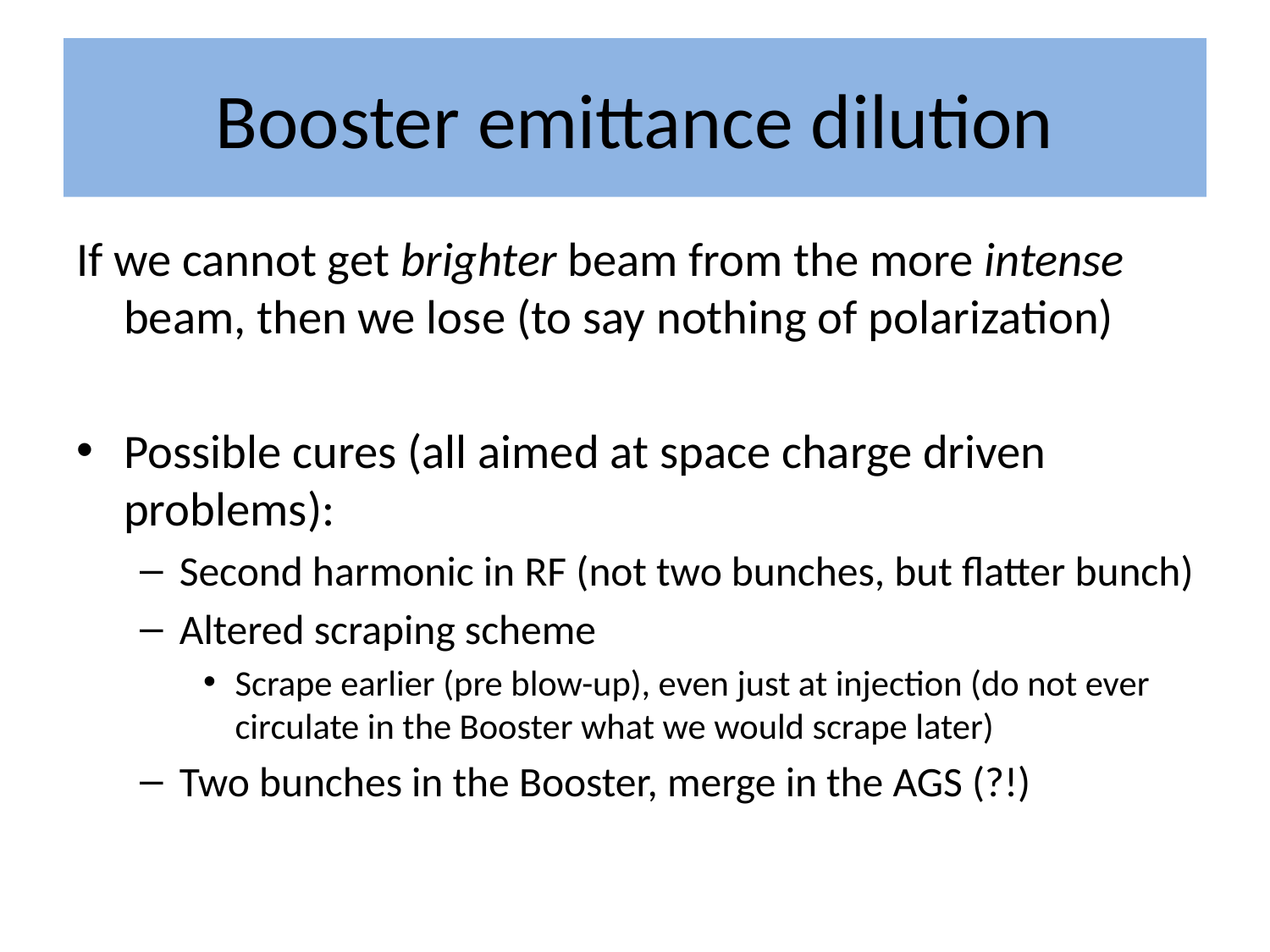

# Booster emittance dilution
If we cannot get brighter beam from the more intense beam, then we lose (to say nothing of polarization)

Possible cures (all aimed at space charge driven problems):
Second harmonic in RF (not two bunches, but flatter bunch)
Altered scraping scheme
Scrape earlier (pre blow-up), even just at injection (do not ever circulate in the Booster what we would scrape later)
Two bunches in the Booster, merge in the AGS (?!)